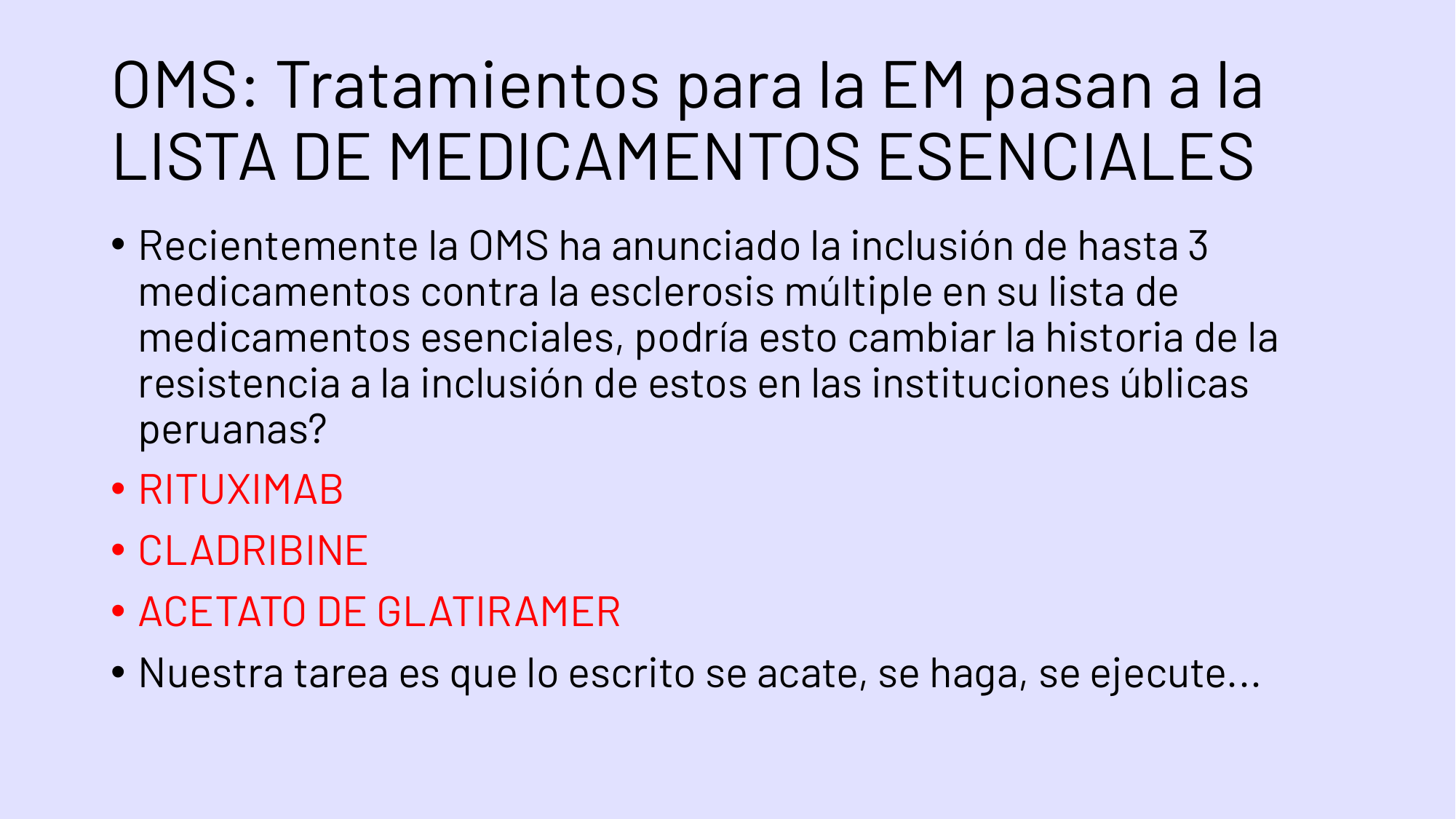

# OMS: Tratamientos para la EM pasan a la LISTA DE MEDICAMENTOS ESENCIALES
Recientemente la OMS ha anunciado la inclusión de hasta 3 medicamentos contra la esclerosis múltiple en su lista de medicamentos esenciales, podría esto cambiar la historia de la resistencia a la inclusión de estos en las instituciones úblicas peruanas?
RITUXIMAB
CLADRIBINE
ACETATO DE GLATIRAMER
Nuestra tarea es que lo escrito se acate, se haga, se ejecute...